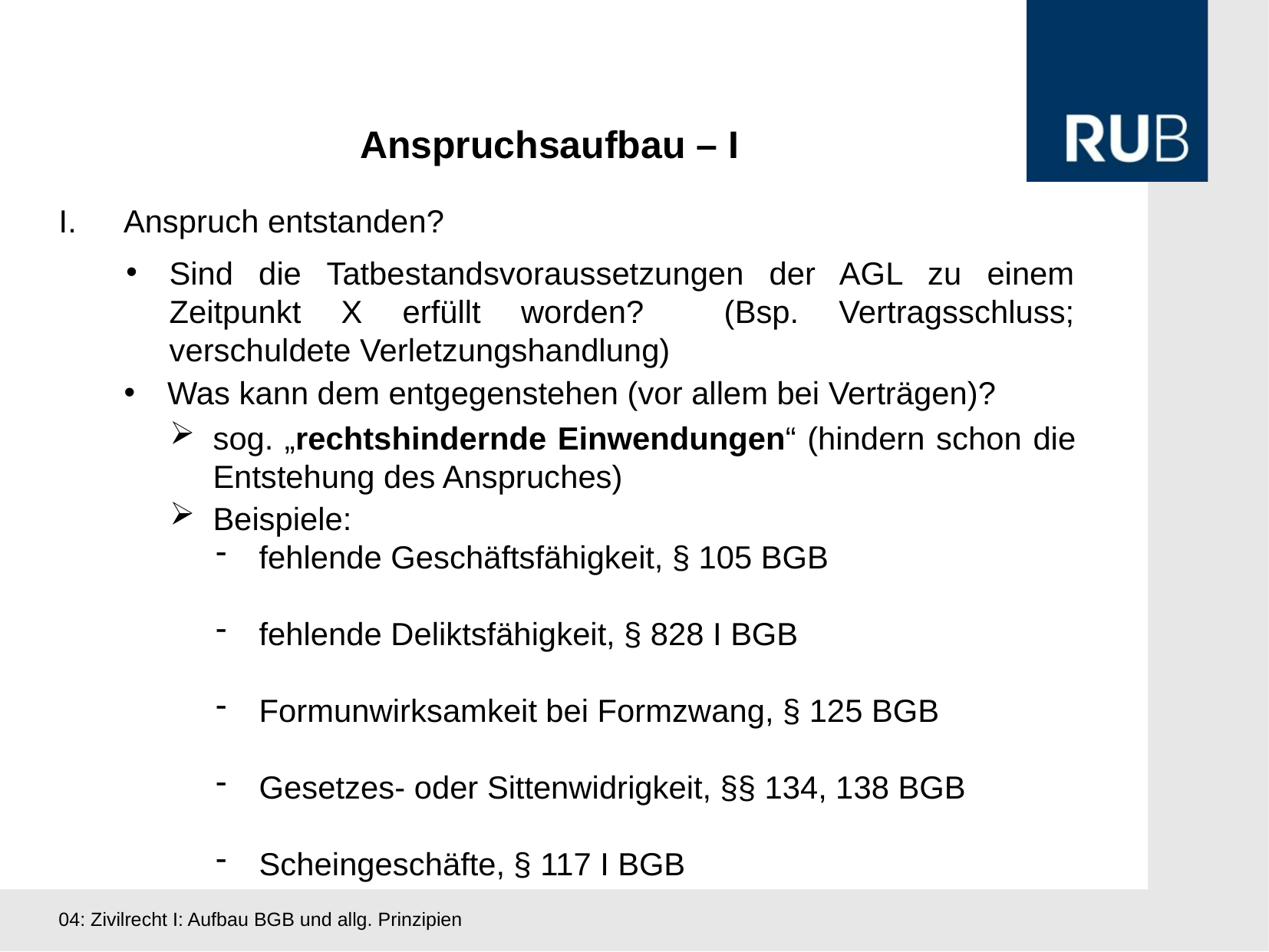

Anspruchsaufbau – I
Anspruch entstanden?
Sind die Tatbestandsvoraussetzungen der AGL zu einem Zeitpunkt X erfüllt worden?  (Bsp. Vertragsschluss; verschuldete Verletzungshandlung)
Was kann dem entgegenstehen (vor allem bei Verträgen)?
sog. „rechtshindernde Einwendungen“ (hindern schon die Entstehung des Anspruches)
Beispiele:
fehlende Geschäftsfähigkeit, § 105 BGB

fehlende Deliktsfähigkeit, § 828 I BGB

Formunwirksamkeit bei Formzwang, § 125 BGB

Gesetzes- oder Sittenwidrigkeit, §§ 134, 138 BGB

Scheingeschäfte, § 117 I BGB
04: Zivilrecht I: Aufbau BGB und allg. Prinzipien